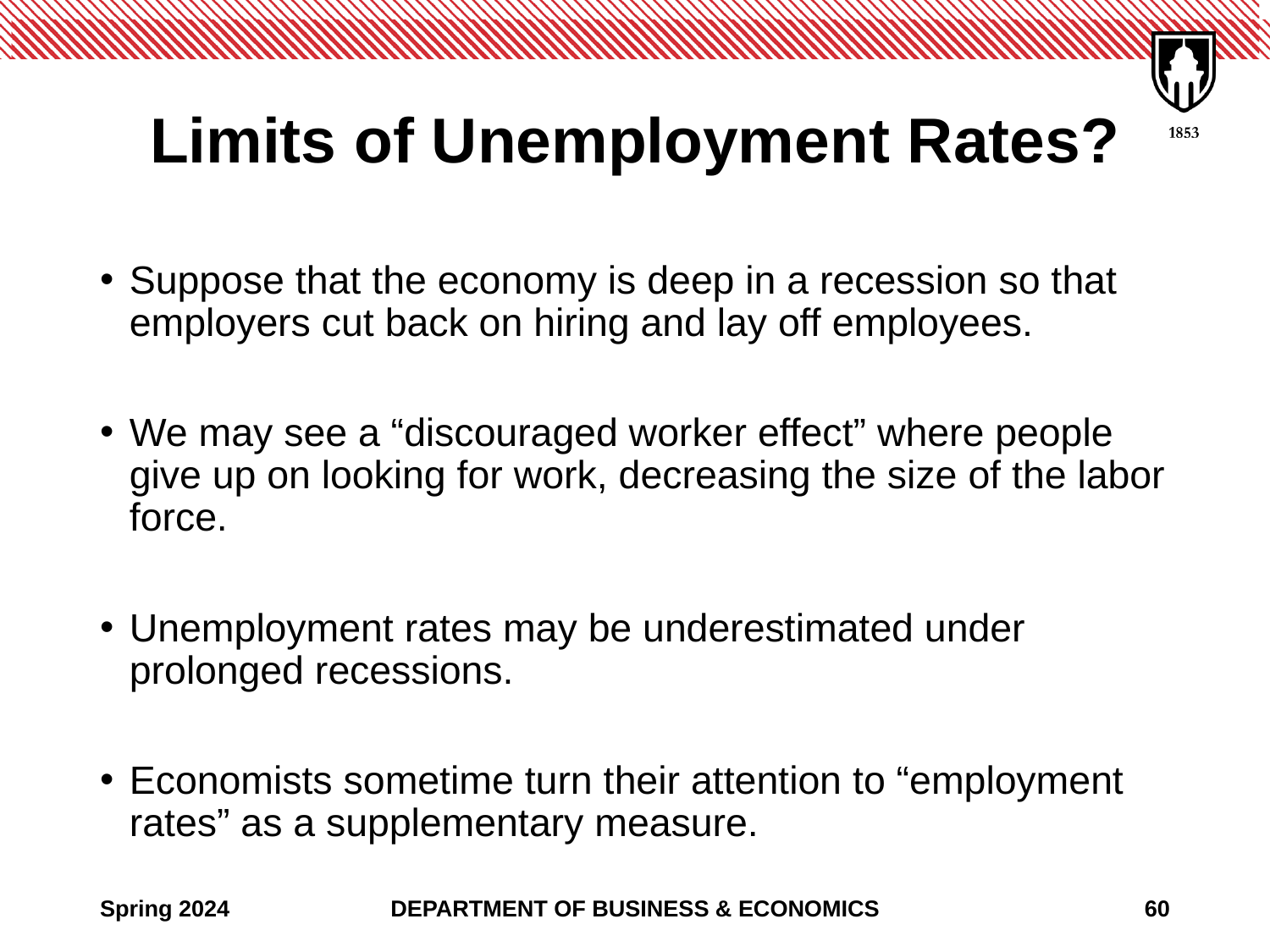

# Limits of Unemployment Rates?
Suppose that the economy is deep in a recession so that employers cut back on hiring and lay off employees.

We may see a “discouraged worker effect” where people give up on looking for work, decreasing the size of the labor force.

Unemployment rates may be underestimated under prolonged recessions.

Economists sometime turn their attention to “employment rates” as a supplementary measure.
Spring 2024
DEPARTMENT OF BUSINESS & ECONOMICS
60